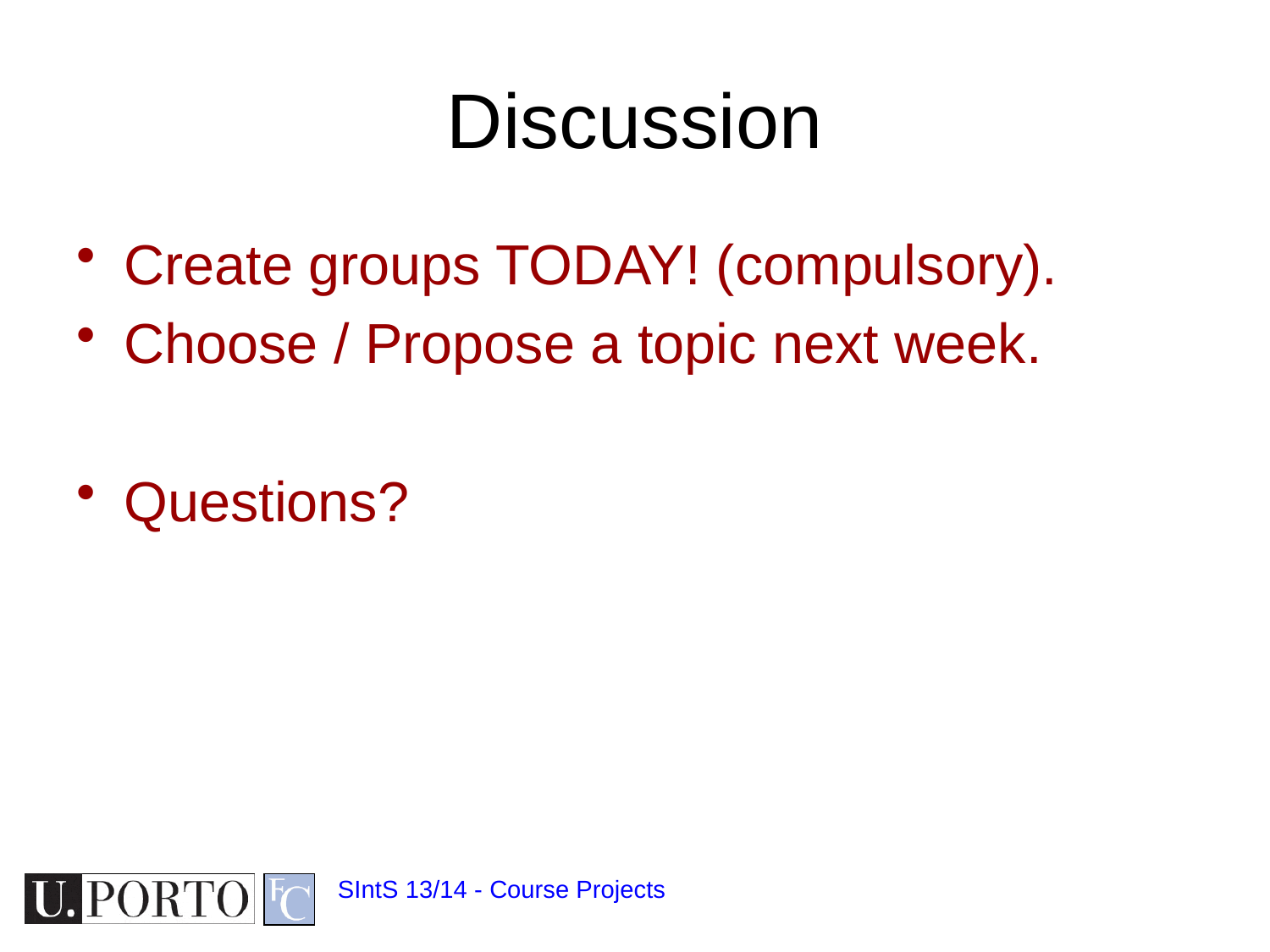

# Discussion
Create groups TODAY! (compulsory).
Choose / Propose a topic next week.

Questions?
SIntS 13/14 - Course Projects